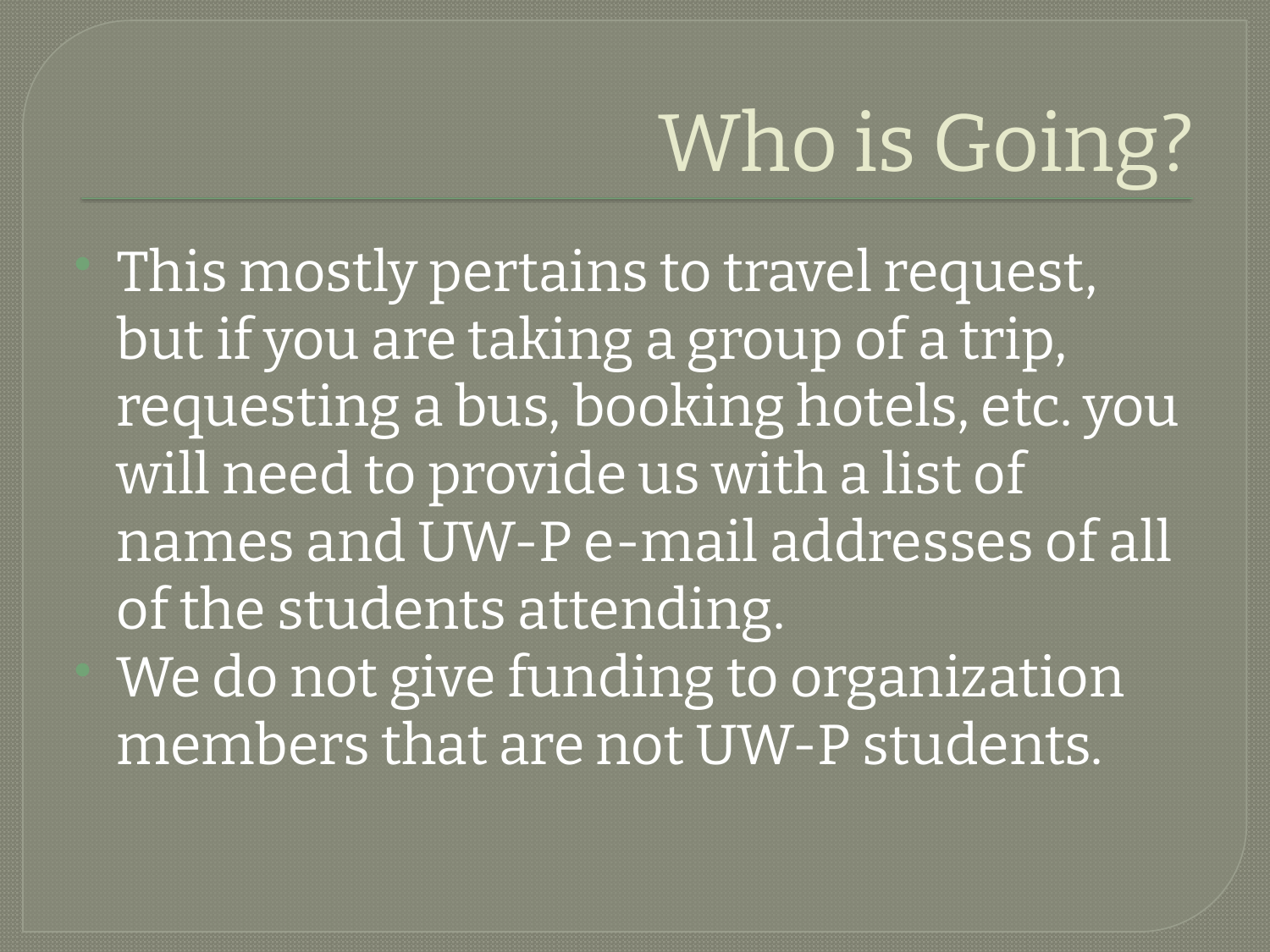

# Who is Going?
This mostly pertains to travel request, but if you are taking a group of a trip, requesting a bus, booking hotels, etc. you will need to provide us with a list of names and UW-P e-mail addresses of all of the students attending.
We do not give funding to organization members that are not UW-P students.